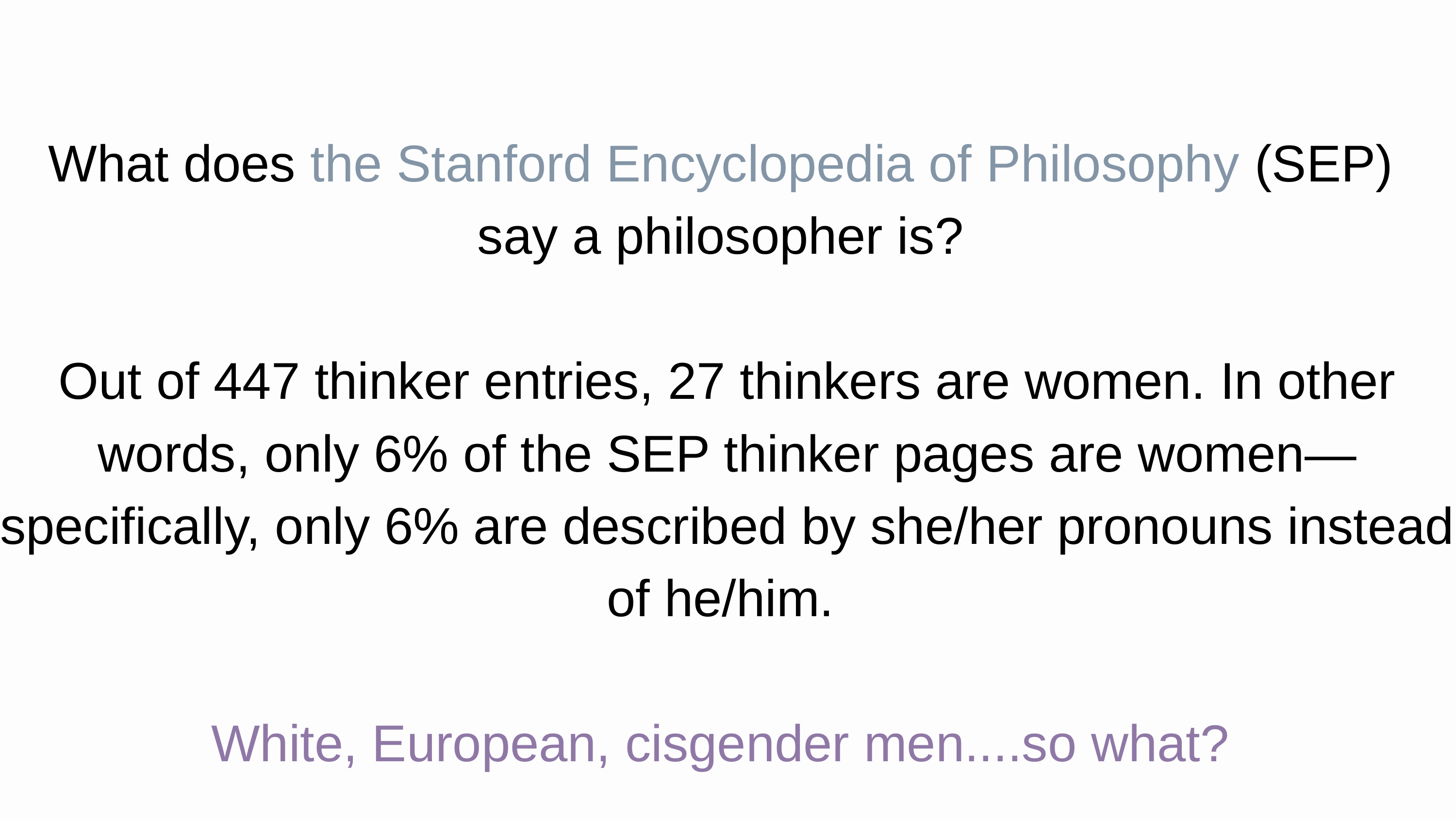

What does the Stanford Encyclopedia of Philosophy (SEP)
say a philosopher is?

Out of 447 thinker entries, 27 thinkers are women. In other words, only 6% of the SEP thinker pages are women—specifically, only 6% are described by she/her pronouns instead of he/him.

White, European, cisgender men....so what?